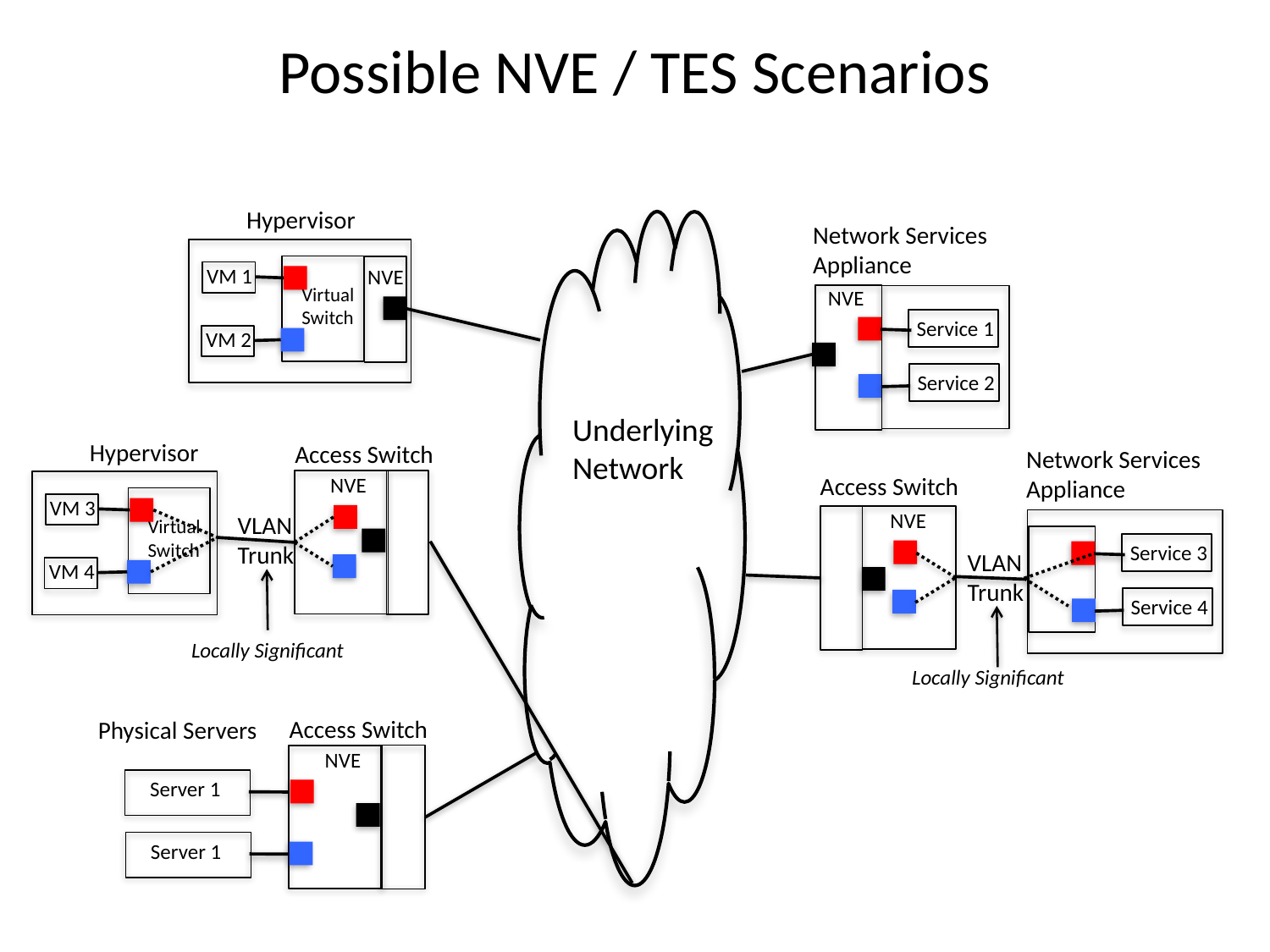

# Possible NVE / TES Scenarios
Hypervisor

Network Services
Appliance

VM 1

NVE

Virtual
Switch
NVE

Service 1

VM 2

Service 2

Underlying
Network
Hypervisor
Access Switch
Network Services
Appliance
Access Switch
NVE

VM 3

NVE
VLAN
Trunk

Virtual
Switch

Service 3

VLAN
Trunk

VM 4

Service 4

Locally Significant
Locally Significant
Access Switch
Physical Servers
NVE

Server 1

Server 1